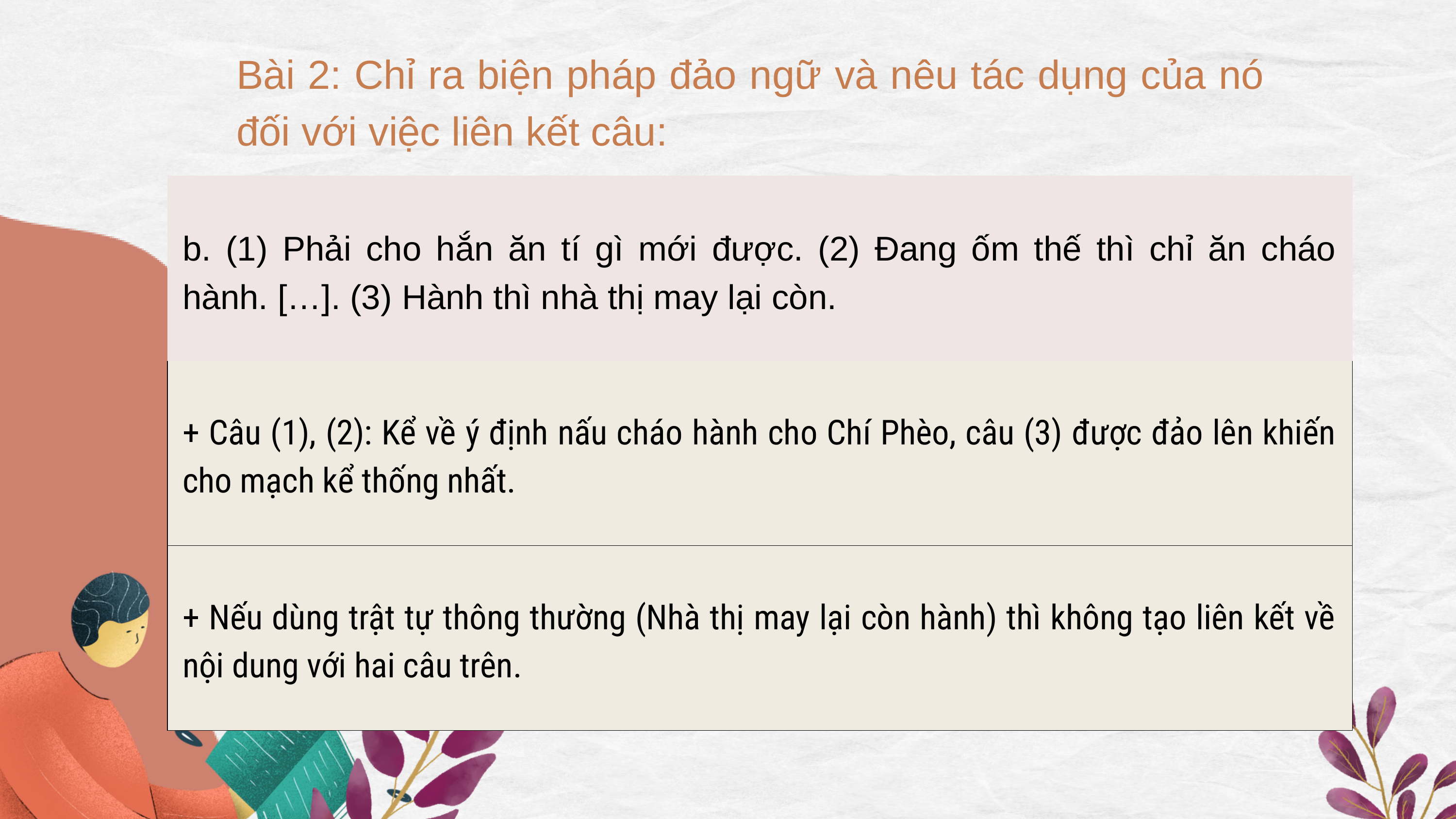

Bài 2: Chỉ ra biện pháp đảo ngữ và nêu tác dụng của nó đối với việc liên kết câu:
| b. (1) Phải cho hắn ăn tí gì mới được. (2) Đang ốm thế thì chỉ ăn cháo hành. […]. (3) Hành thì nhà thị may lại còn. |
| --- |
| + Câu (1), (2): Kể về ý định nấu cháo hành cho Chí Phèo, câu (3) được đảo lên khiến cho mạch kể thống nhất. |
| + Nếu dùng trật tự thông thường (Nhà thị may lại còn hành) thì không tạo liên kết về nội dung với hai câu trên. |